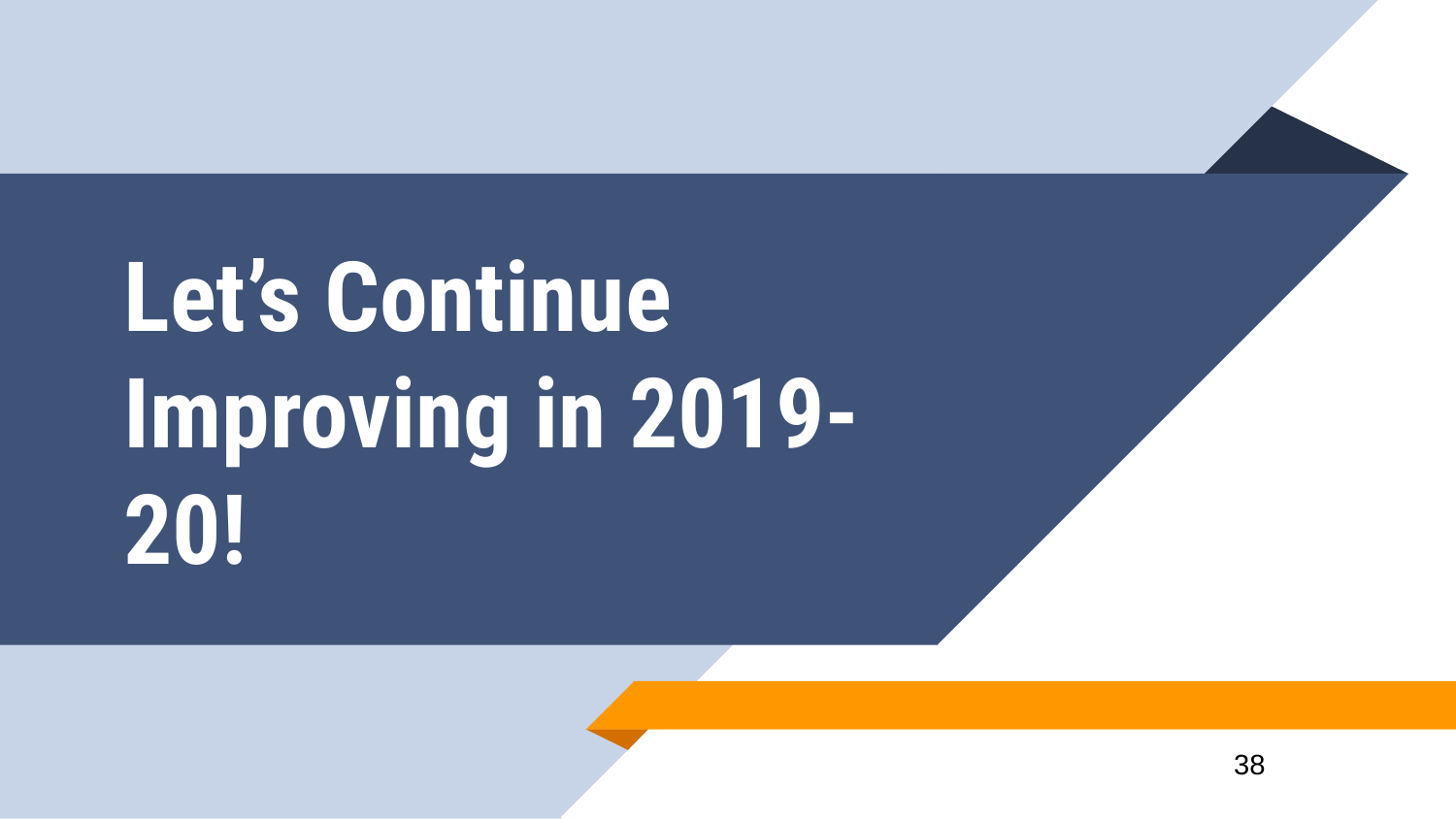

# Let’s Continue Improving in 2019-20!
38